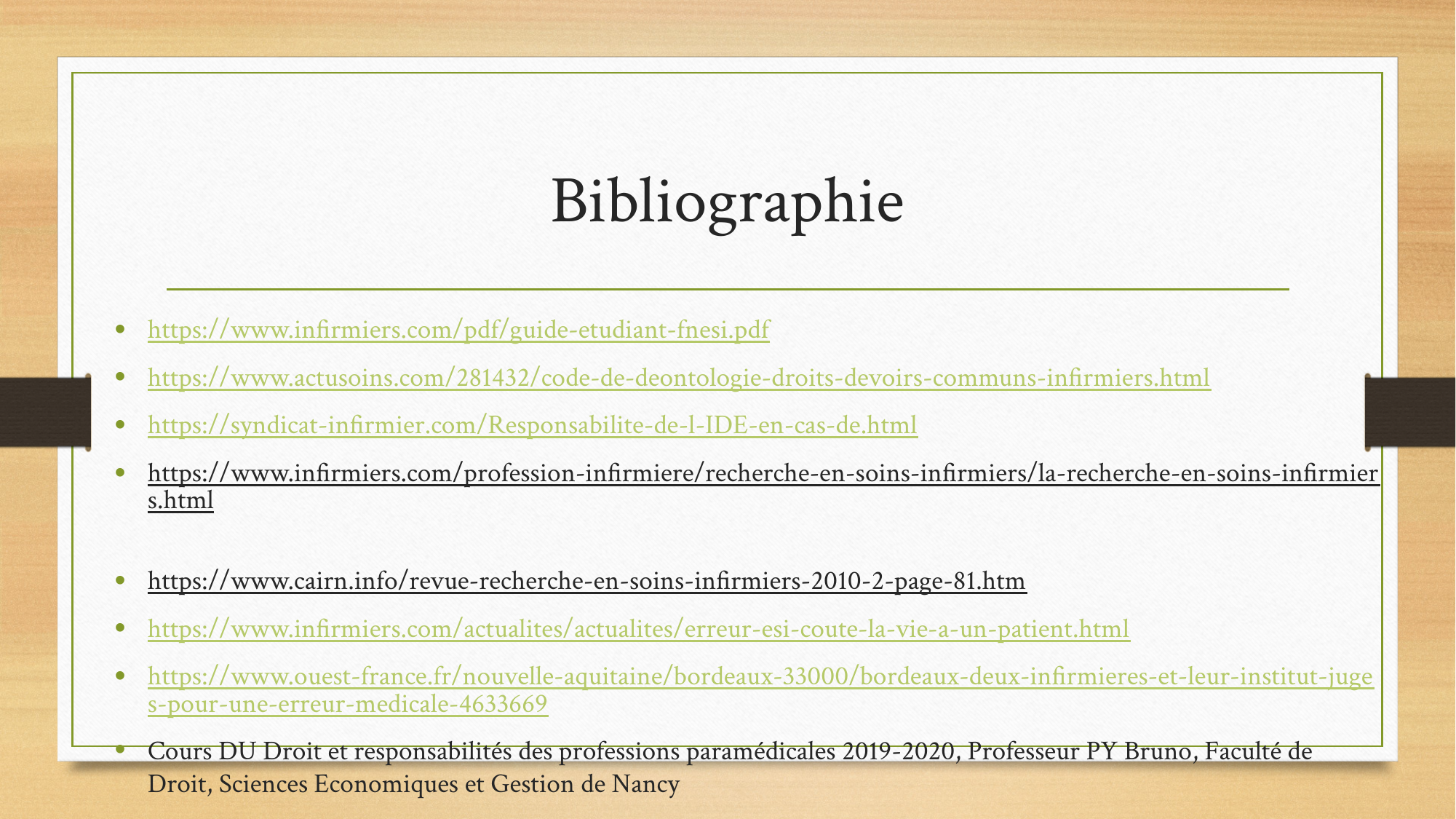

# Bibliographie
https://www.infirmiers.com/pdf/guide-etudiant-fnesi.pdf
https://www.actusoins.com/281432/code-de-deontologie-droits-devoirs-communs-infirmiers.html
https://syndicat-infirmier.com/Responsabilite-de-l-IDE-en-cas-de.html
https://www.infirmiers.com/profession-infirmiere/recherche-en-soins-infirmiers/la-recherche-en-soins-infirmiers.html
https://www.cairn.info/revue-recherche-en-soins-infirmiers-2010-2-page-81.htm
https://www.infirmiers.com/actualites/actualites/erreur-esi-coute-la-vie-a-un-patient.html
https://www.ouest-france.fr/nouvelle-aquitaine/bordeaux-33000/bordeaux-deux-infirmieres-et-leur-institut-juges-pour-une-erreur-medicale-4633669
Cours DU Droit et responsabilités des professions paramédicales 2019-2020, Professeur PY Bruno, Faculté de Droit, Sciences Economiques et Gestion de Nancy